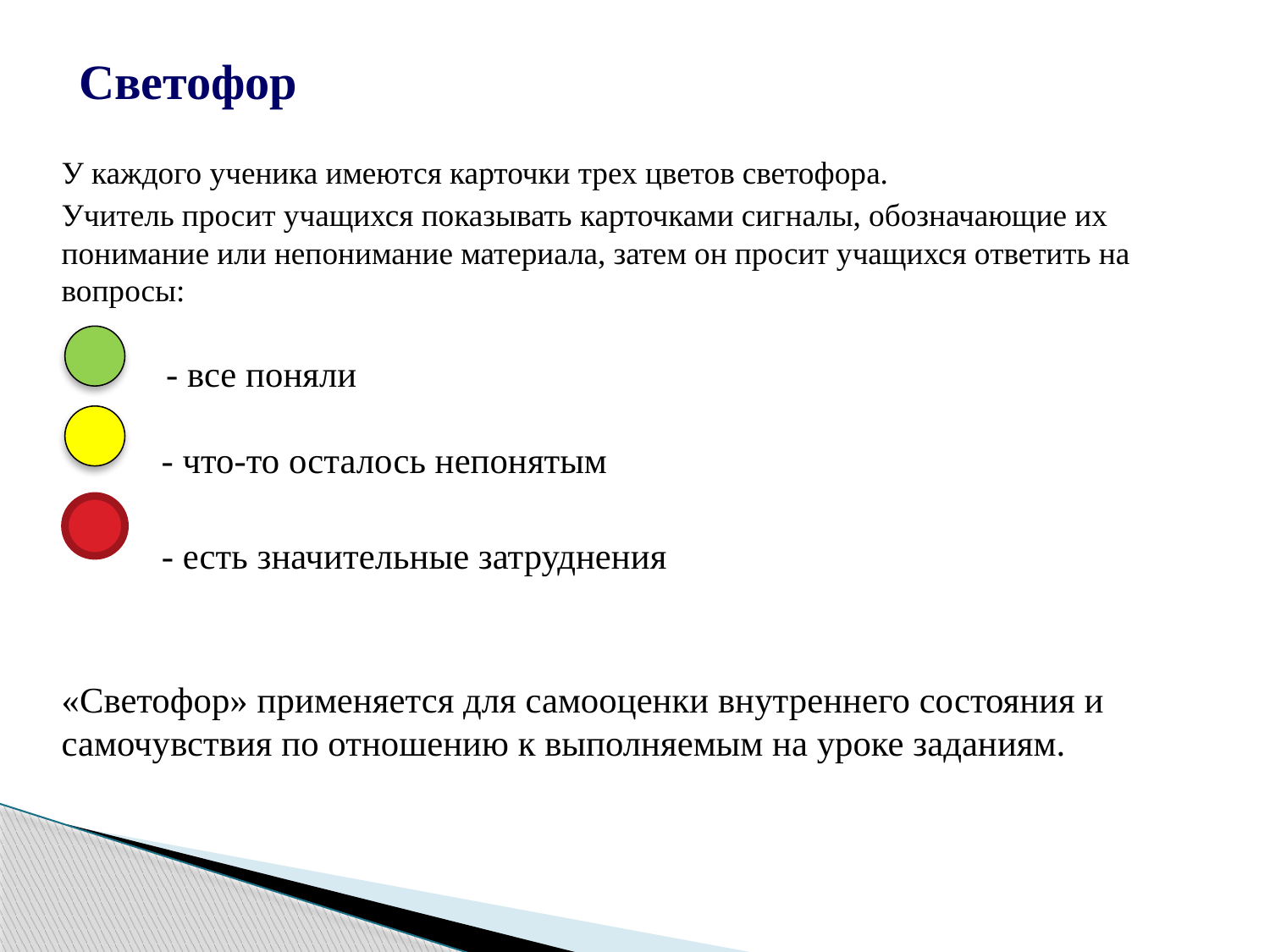

# Светофор
У каждого ученика имеются карточки трех цветов светофора.
Учитель просит учащихся показывать карточками сигналы, обозначающие их понимание или непонимание материала, затем он просит учащихся ответить на вопросы:
             - все поняли
           - что-то осталось непонятым

           - есть значительные затруднения

«Светофор» применяется для самооценки внутреннего состояния и самочувствия по отношению к выполняемым на уроке заданиям.